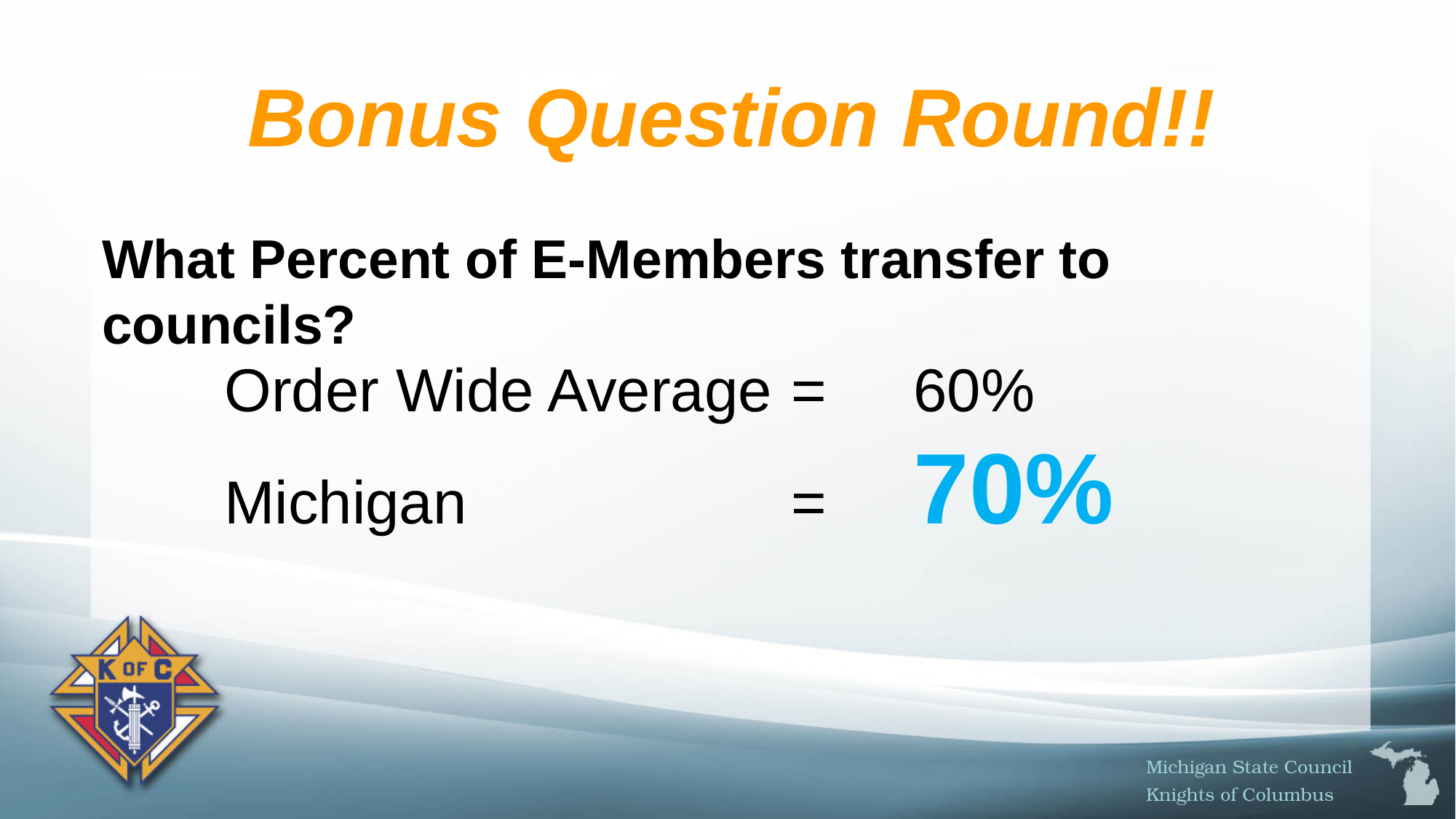

# Bonus Question Round!!
What Percent of E-Members transfer to councils?
Order Wide Average	=	60%
Michigan 	=	70%